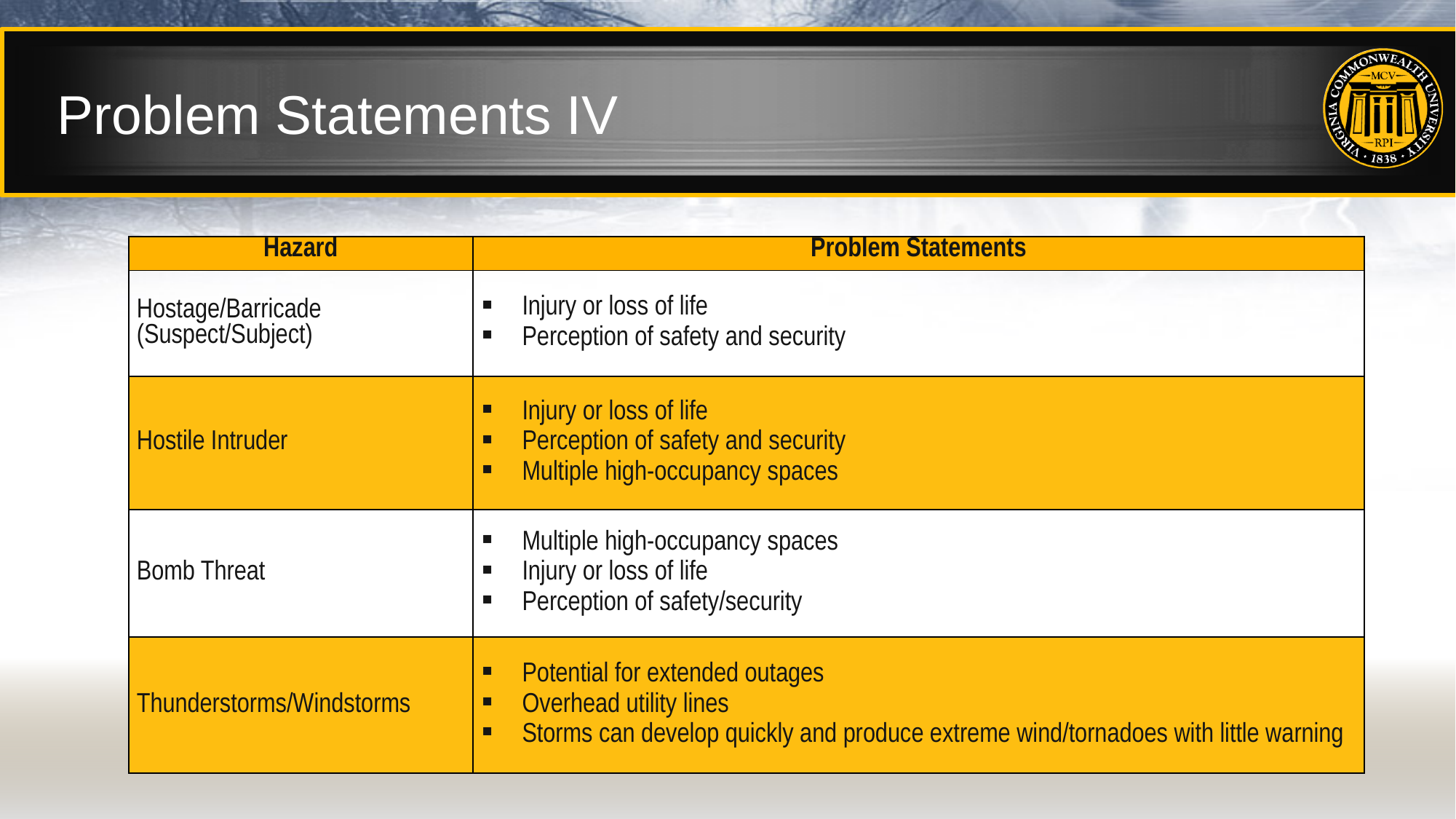

# Problem Statements IV
| Hazard | Problem Statements |
| --- | --- |
| Hostage/Barricade (Suspect/Subject) | Injury or loss of life Perception of safety and security |
| Hostile Intruder | Injury or loss of life Perception of safety and security Multiple high-occupancy spaces |
| Bomb Threat | Multiple high-occupancy spaces Injury or loss of life Perception of safety/security |
| Thunderstorms/Windstorms | Potential for extended outages Overhead utility lines Storms can develop quickly and produce extreme wind/tornadoes with little warning |